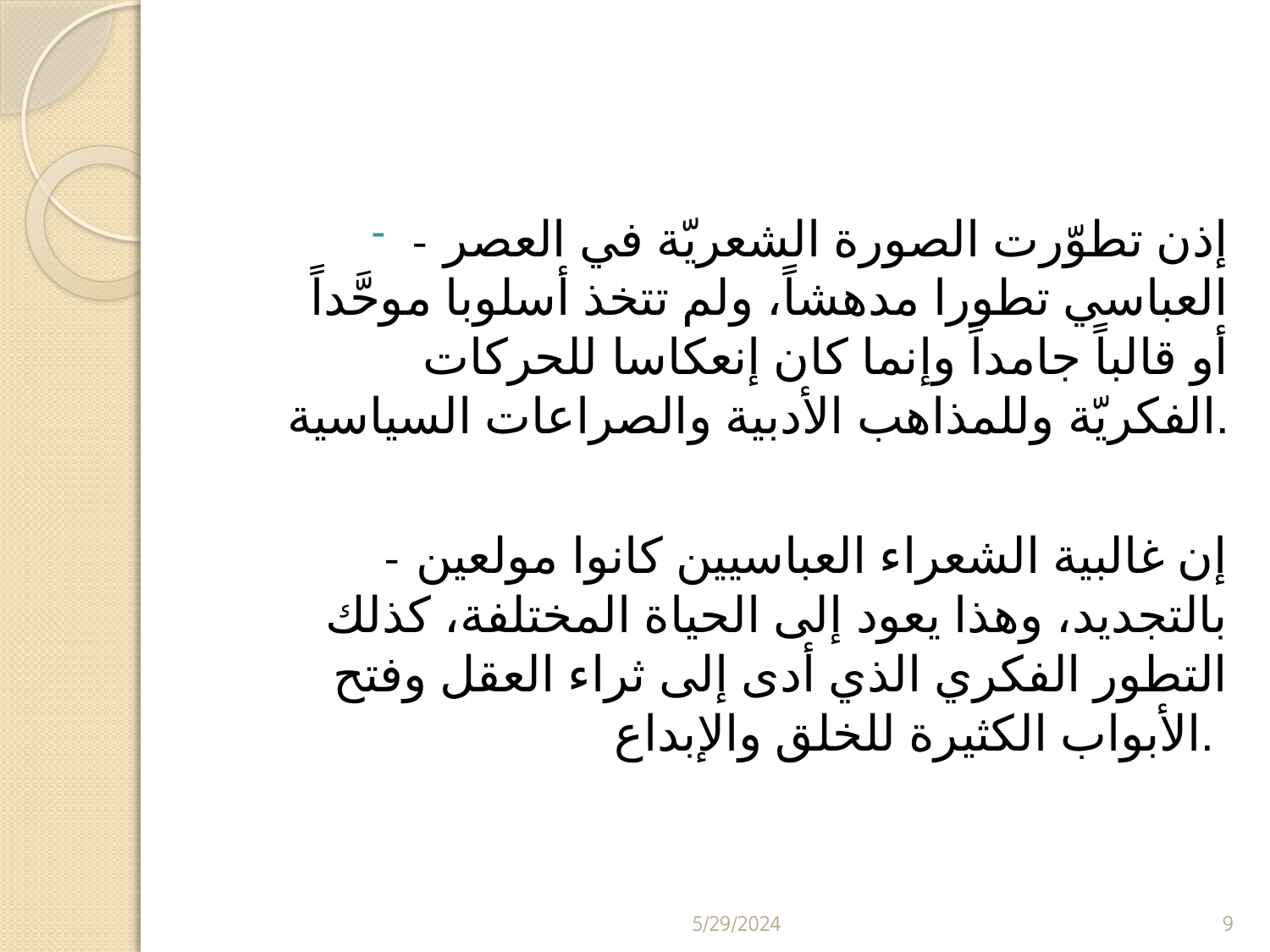

#
- إذن تطوّرت الصورة الشعريّة في العصر العباسي تطورا مدهشاً، ولم تتخذ أسلوبا موحَّداً أو قالباً جامداً وإنما كان إنعكاسا للحركات الفكريّة وللمذاهب الأدبية والصراعات السياسية.

 - إن غالبية الشعراء العباسيين كانوا مولعين بالتجديد، وهذا يعود إلى الحياة المختلفة، كذلك التطور الفكري الذي أدى إلى ثراء العقل وفتح الأبواب الكثيرة للخلق والإبداع.
5/29/2024
9